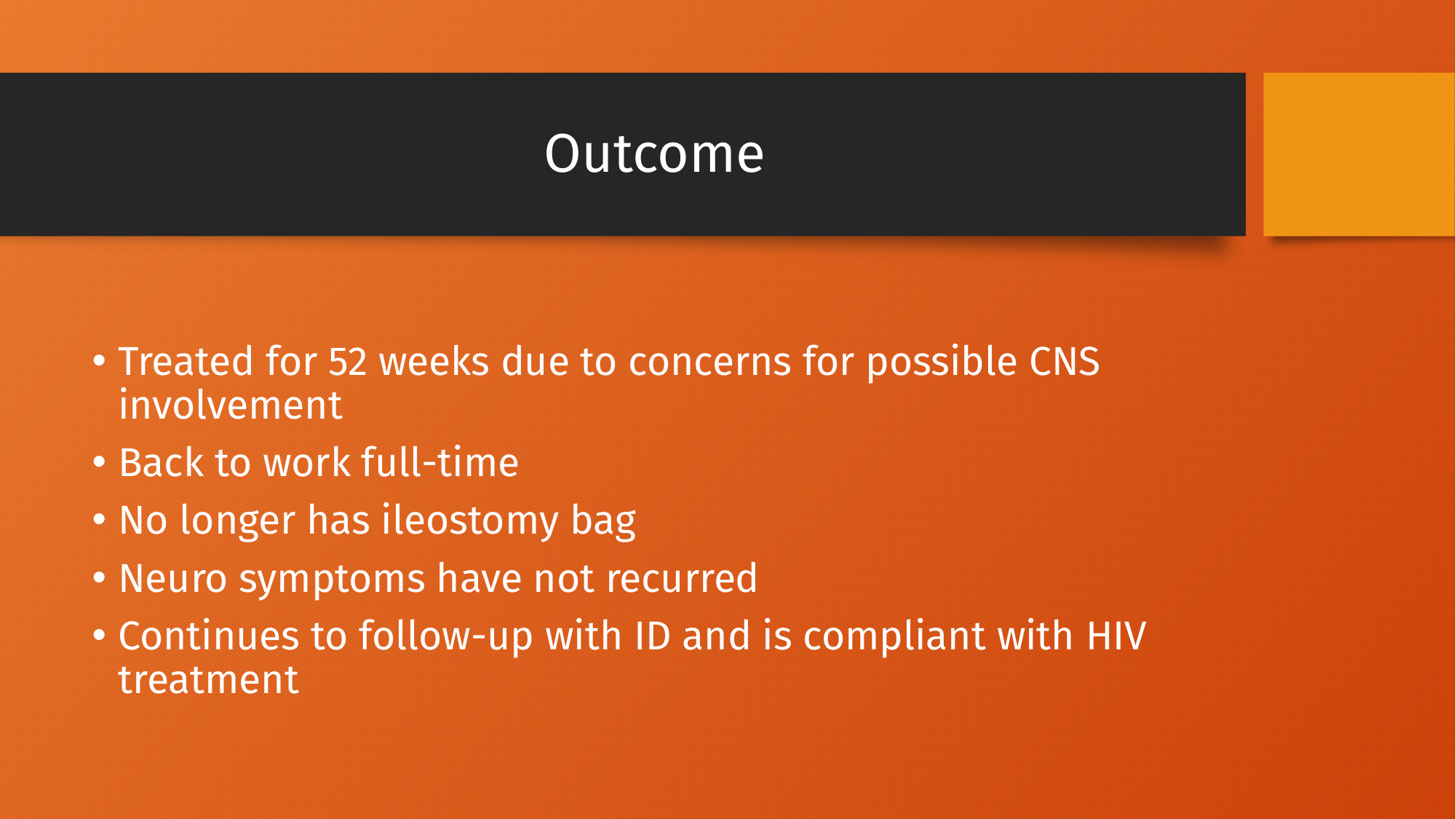

# Outcome

Treated for 52 weeks due to concerns for possible CNS involvement
Back to work full-time
No longer has ileostomy bag
Neuro symptoms have not recurred
Continues to follow-up with ID and is compliant with HIV treatment